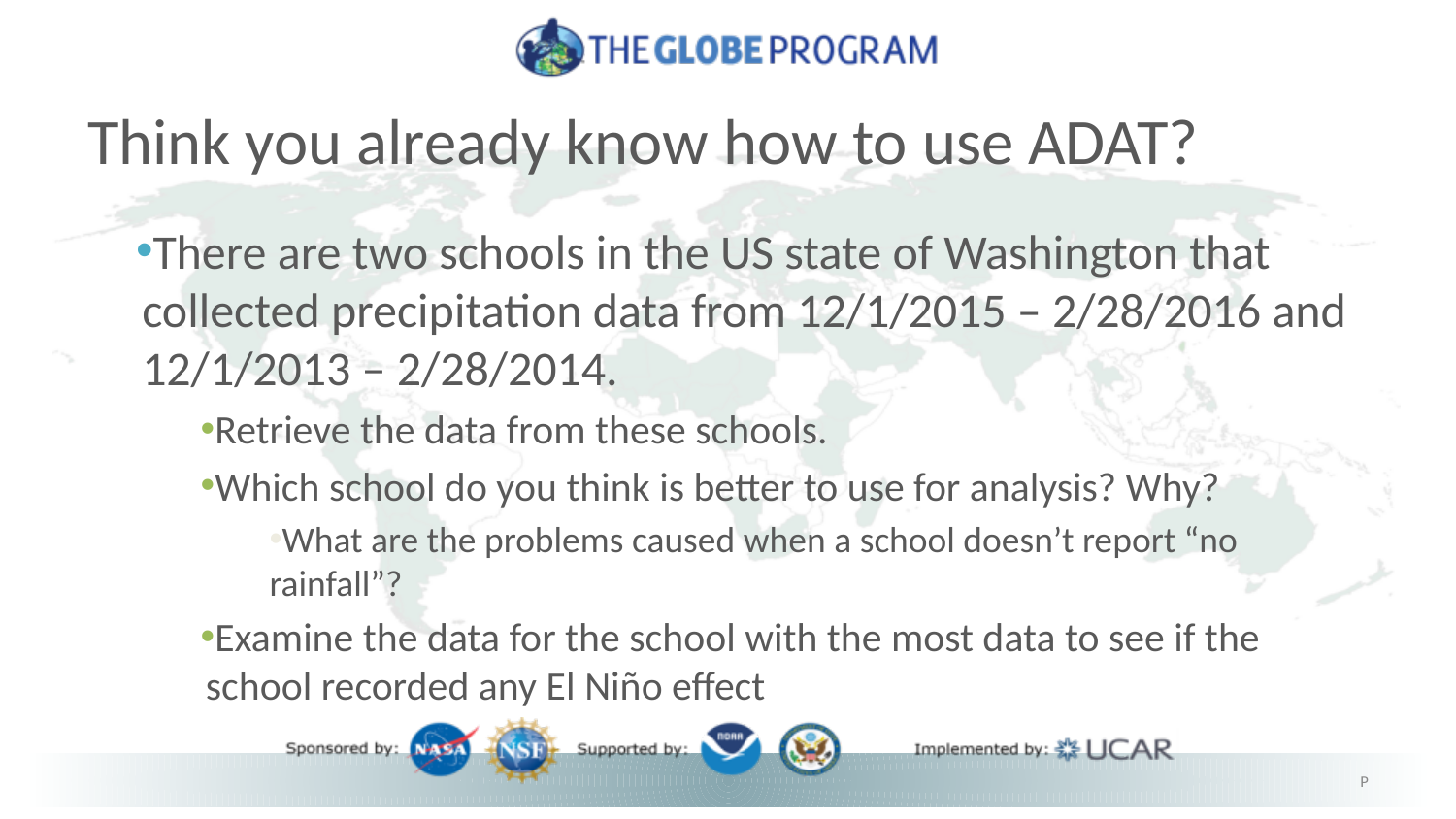

# Think you already know how to use ADAT?
There are two schools in the US state of Washington that collected precipitation data from 12/1/2015 – 2/28/2016 and 12/1/2013 – 2/28/2014.
Retrieve the data from these schools.
Which school do you think is better to use for analysis? Why?
What are the problems caused when a school doesn’t report “no rainfall”?
Examine the data for the school with the most data to see if the school recorded any El Niño effect
30